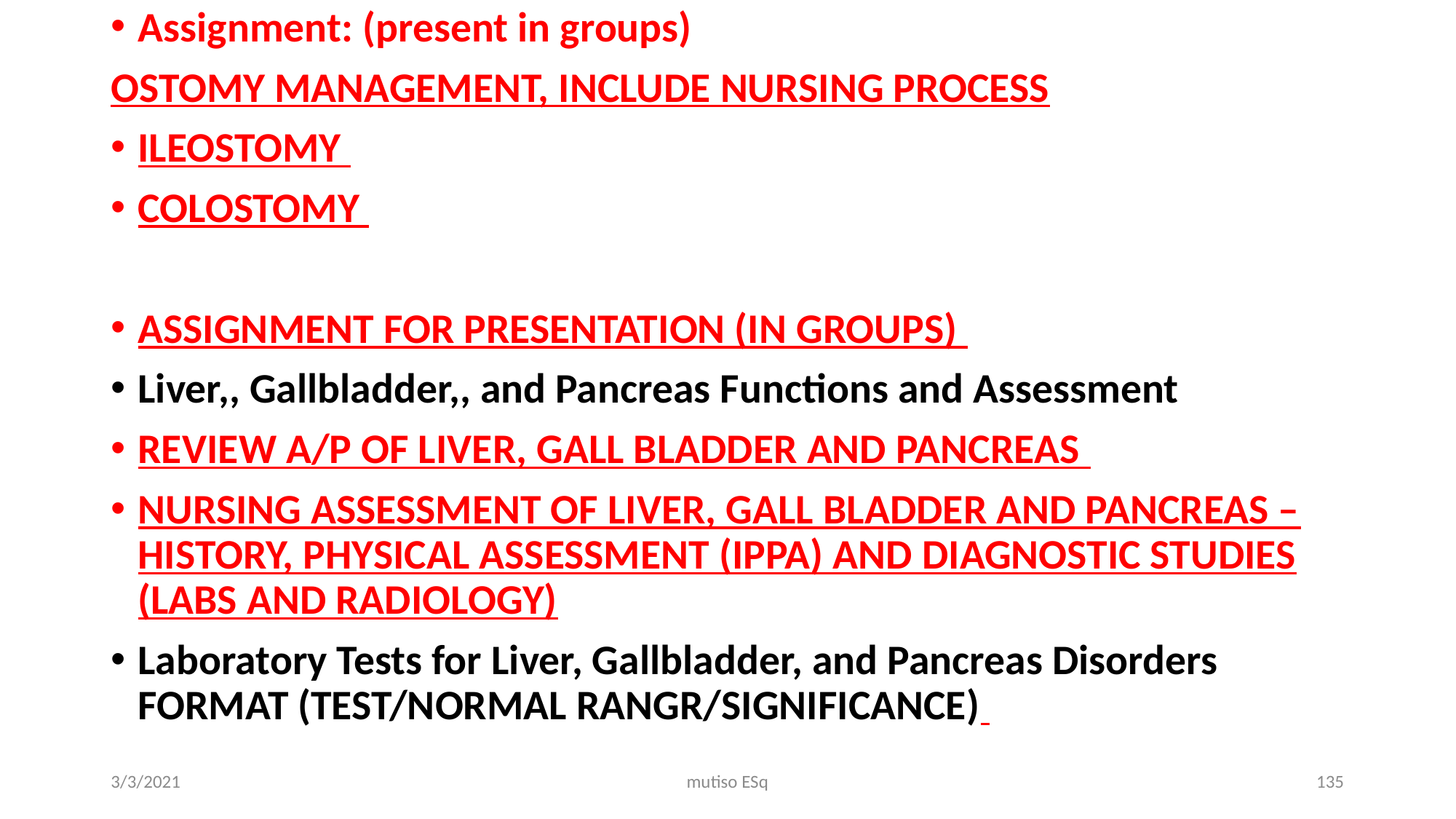

Assignment: (present in groups)
OSTOMY MANAGEMENT, INCLUDE NURSING PROCESS
ILEOSTOMY
COLOSTOMY

ASSIGNMENT FOR PRESENTATION (IN GROUPS)
Liver,, Gallbladder,, and Pancreas Functions and Assessment
REVIEW A/P OF LIVER, GALL BLADDER AND PANCREAS
NURSING ASSESSMENT OF LIVER, GALL BLADDER AND PANCREAS – HISTORY, PHYSICAL ASSESSMENT (IPPA) AND DIAGNOSTIC STUDIES (LABS AND RADIOLOGY)
Laboratory Tests for Liver, Gallbladder, and Pancreas Disorders FORMAT (TEST/NORMAL RANGR/SIGNIFICANCE)

3/3/2021
mutiso ESq
135